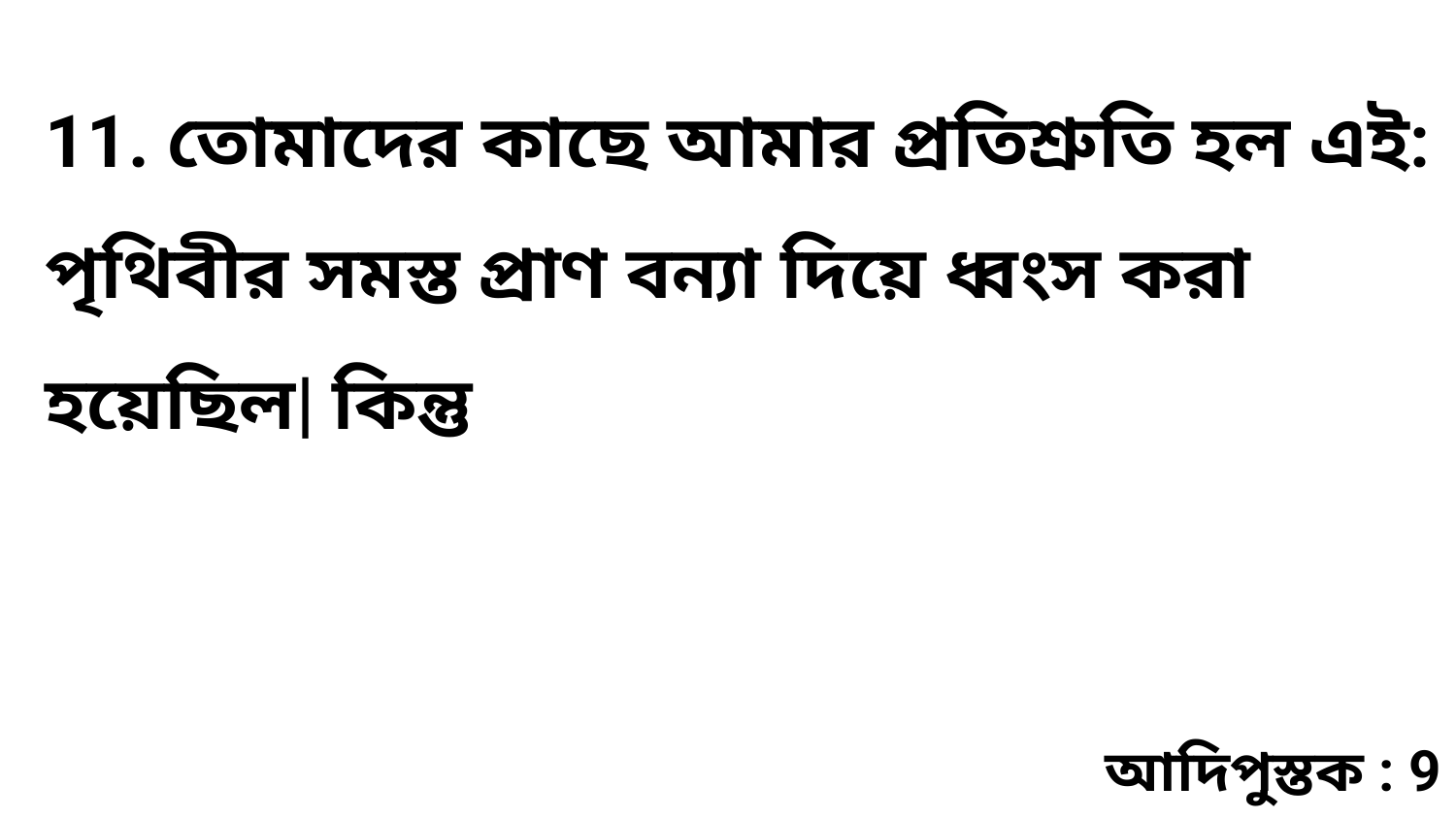

11. তোমাদের কাছে আমার প্রতিশ্রুতি হল এই: পৃথিবীর সমস্ত প্রাণ বন্যা দিয়ে ধ্বংস করা হয়েছিল| কিন্তু
আদিপুস্তক : 9